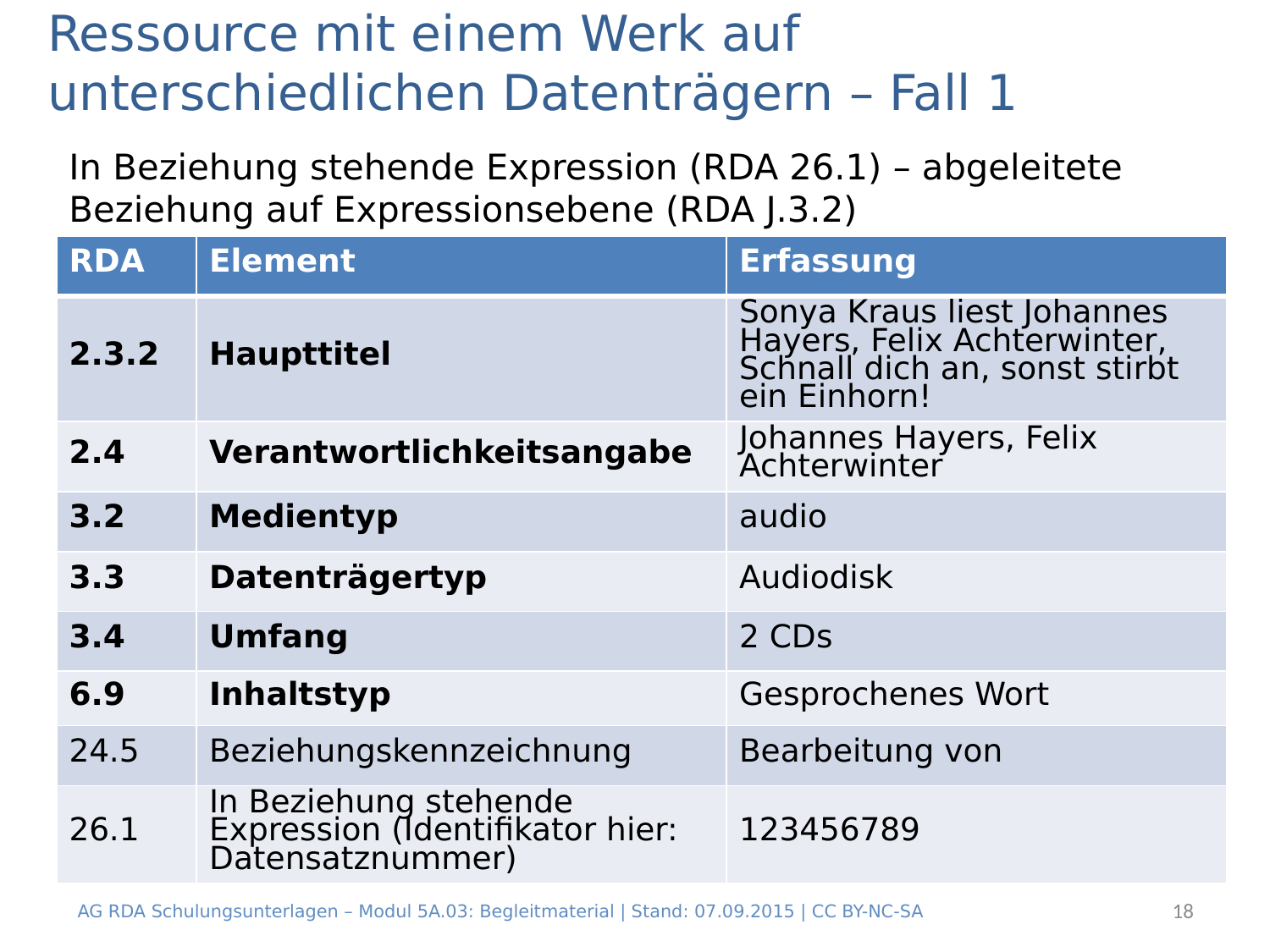

# Ressource mit einem Werk auf unterschiedlichen Datenträgern – Fall 1
In Beziehung stehende Expression (RDA 26.1) – abgeleitete Beziehung auf Expressionsebene (RDA J.3.2)
| RDA | Element | Erfassung |
| --- | --- | --- |
| 2.3.2 | Haupttitel | Sonya Kraus liest Johannes Hayers, Felix Achterwinter, Schnall dich an, sonst stirbt ein Einhorn! |
| 2.4 | Verantwortlichkeitsangabe | Johannes Hayers, Felix Achterwinter |
| 3.2 | Medientyp | audio |
| 3.3 | Datenträgertyp | Audiodisk |
| 3.4 | Umfang | 2 CDs |
| 6.9 | Inhaltstyp | Gesprochenes Wort |
| 24.5 | Beziehungskennzeichnung | Bearbeitung von |
| 26.1 | In Beziehung stehende Expression (Identifikator hier: Datensatznummer) | 123456789 |
AG RDA Schulungsunterlagen – Modul 5A.03: Begleitmaterial | Stand: 07.09.2015 | CC BY-NC-SA
18